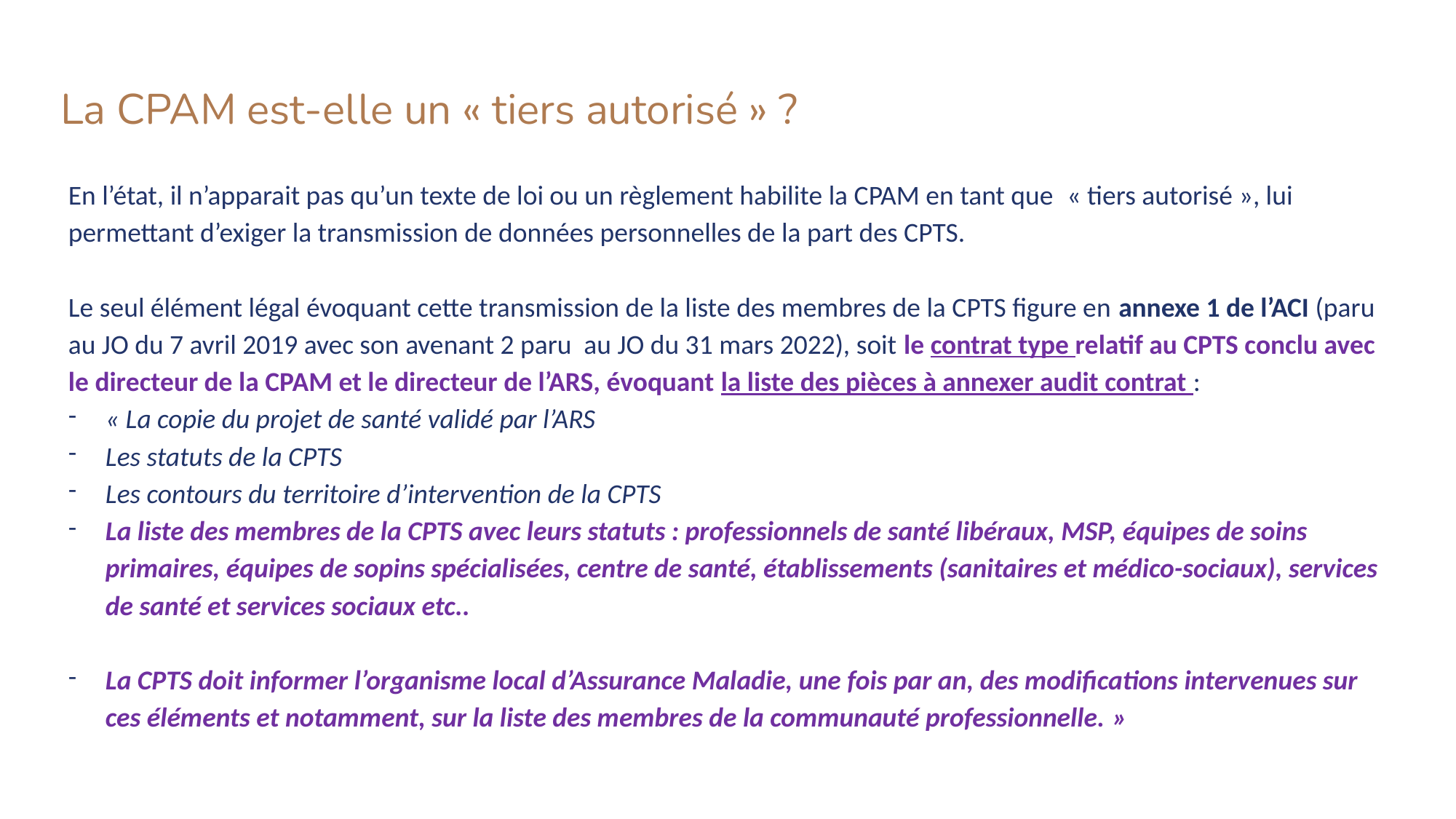

# La CPAM est-elle un « tiers autorisé » ?
En l’état, il n’apparait pas qu’un texte de loi ou un règlement habilite la CPAM en tant que  « tiers autorisé », lui permettant d’exiger la transmission de données personnelles de la part des CPTS.

Le seul élément légal évoquant cette transmission de la liste des membres de la CPTS figure en annexe 1 de l’ACI (paru au JO du 7 avril 2019 avec son avenant 2 paru  au JO du 31 mars 2022), soit le contrat type relatif au CPTS conclu avec le directeur de la CPAM et le directeur de l’ARS, évoquant la liste des pièces à annexer audit contrat :
« La copie du projet de santé validé par l’ARS
Les statuts de la CPTS
Les contours du territoire d’intervention de la CPTS
La liste des membres de la CPTS avec leurs statuts : professionnels de santé libéraux, MSP, équipes de soins primaires, équipes de sopins spécialisées, centre de santé, établissements (sanitaires et médico-sociaux), services de santé et services sociaux etc..

La CPTS doit informer l’organisme local d’Assurance Maladie, une fois par an, des modifications intervenues sur ces éléments et notamment, sur la liste des membres de la communauté professionnelle. »